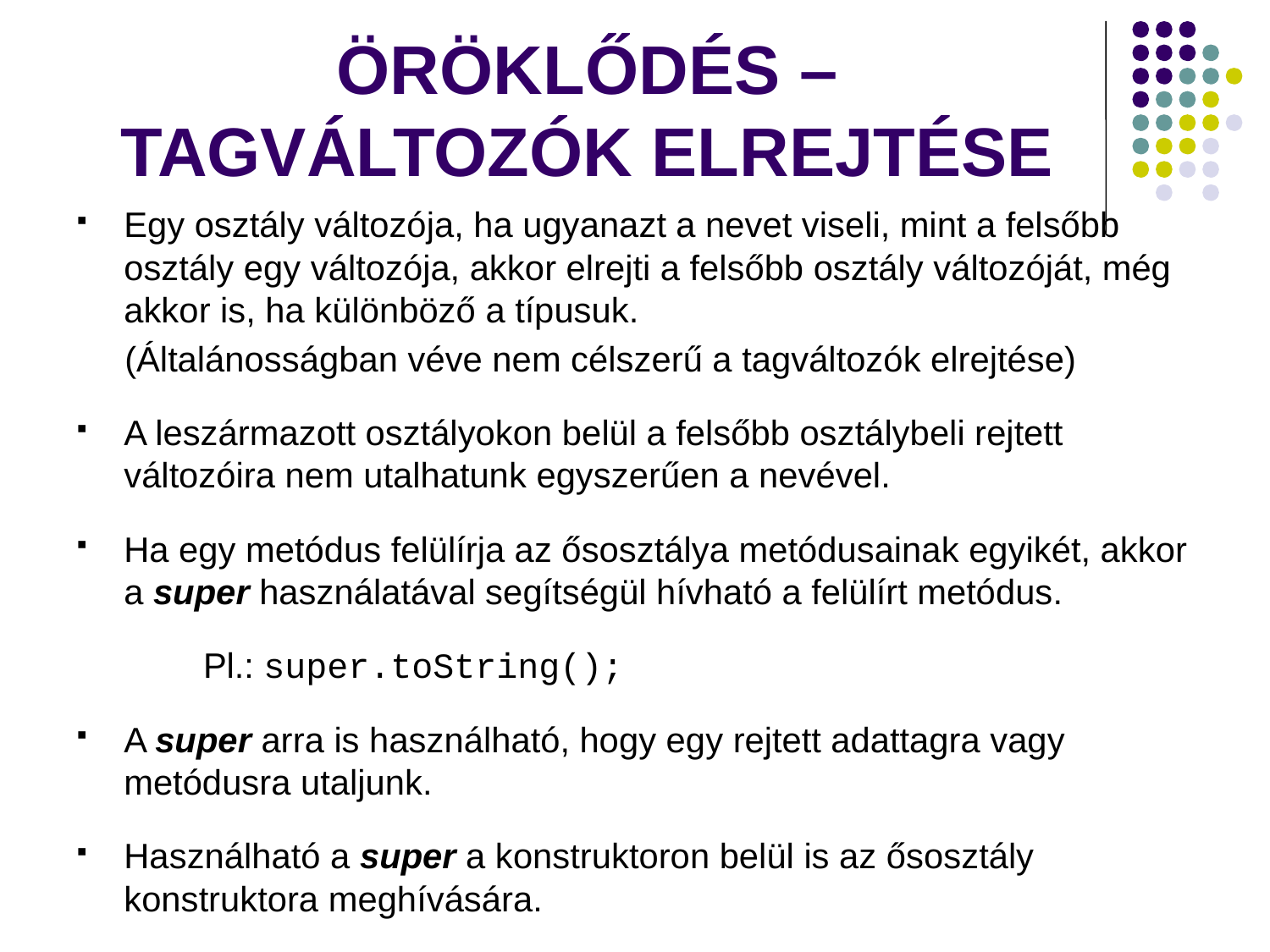

# ÖRÖKLŐDÉS – TAGVÁLTOZÓK ELREJTÉSE
Egy osztály változója, ha ugyanazt a nevet viseli, mint a felsőbb osztály egy változója, akkor elrejti a felsőbb osztály változóját, még akkor is, ha különböző a típusuk.
(Általánosságban véve nem célszerű a tagváltozók elrejtése)

A leszármazott osztályokon belül a felsőbb osztálybeli rejtett változóira nem utalhatunk egyszerűen a nevével.

Ha egy metódus felülírja az ősosztálya metódusainak egyikét, akkor a super használatával segítségül hívható a felülírt metódus.

	Pl.: super.toString();

A super arra is használható, hogy egy rejtett adattagra vagy metódusra utaljunk.

Használható a super a konstruktoron belül is az ősosztály konstruktora meghívására.